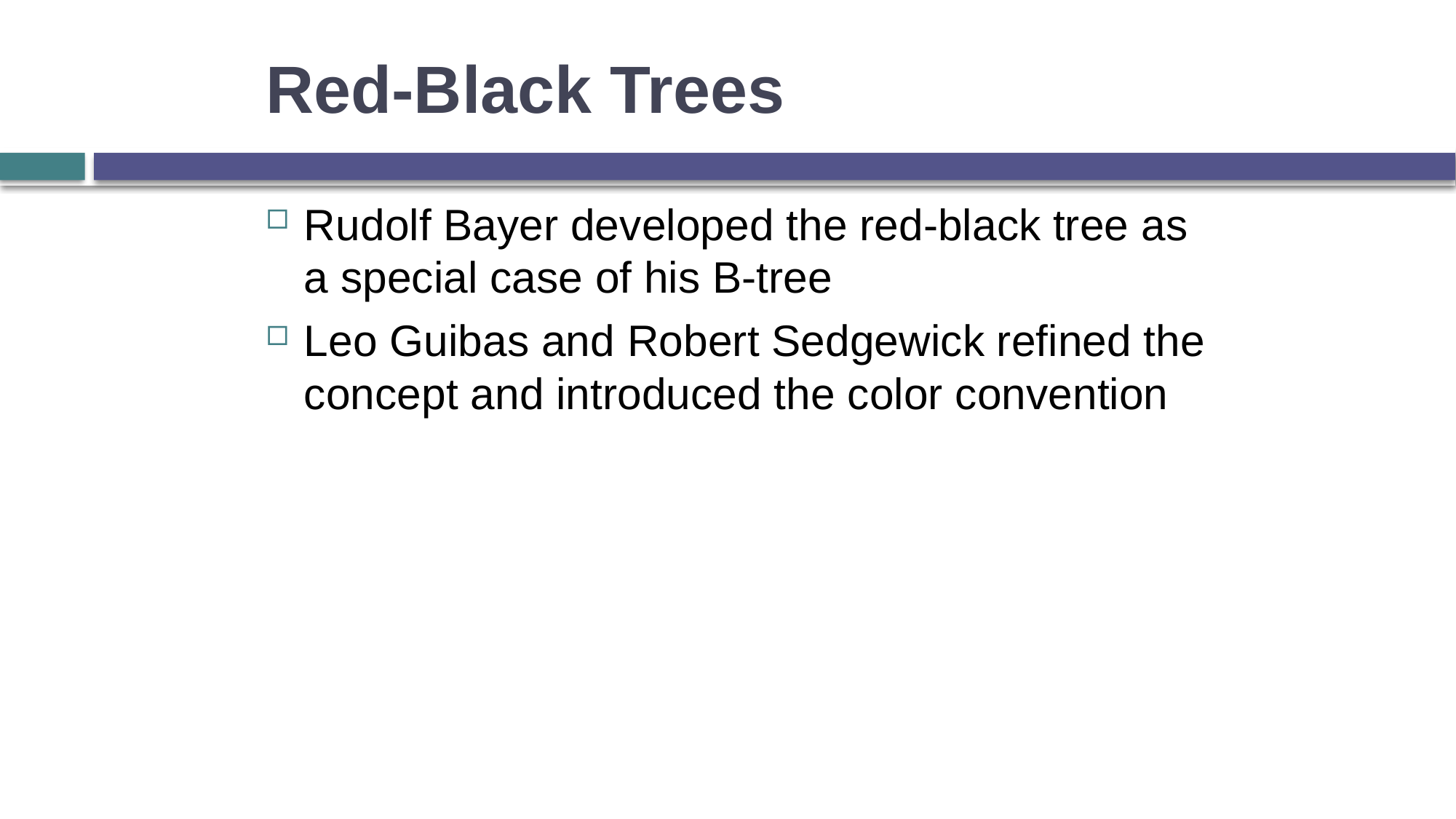

# Red-Black Trees
Rudolf Bayer developed the red-black tree as a special case of his B-tree
Leo Guibas and Robert Sedgewick refined the concept and introduced the color convention